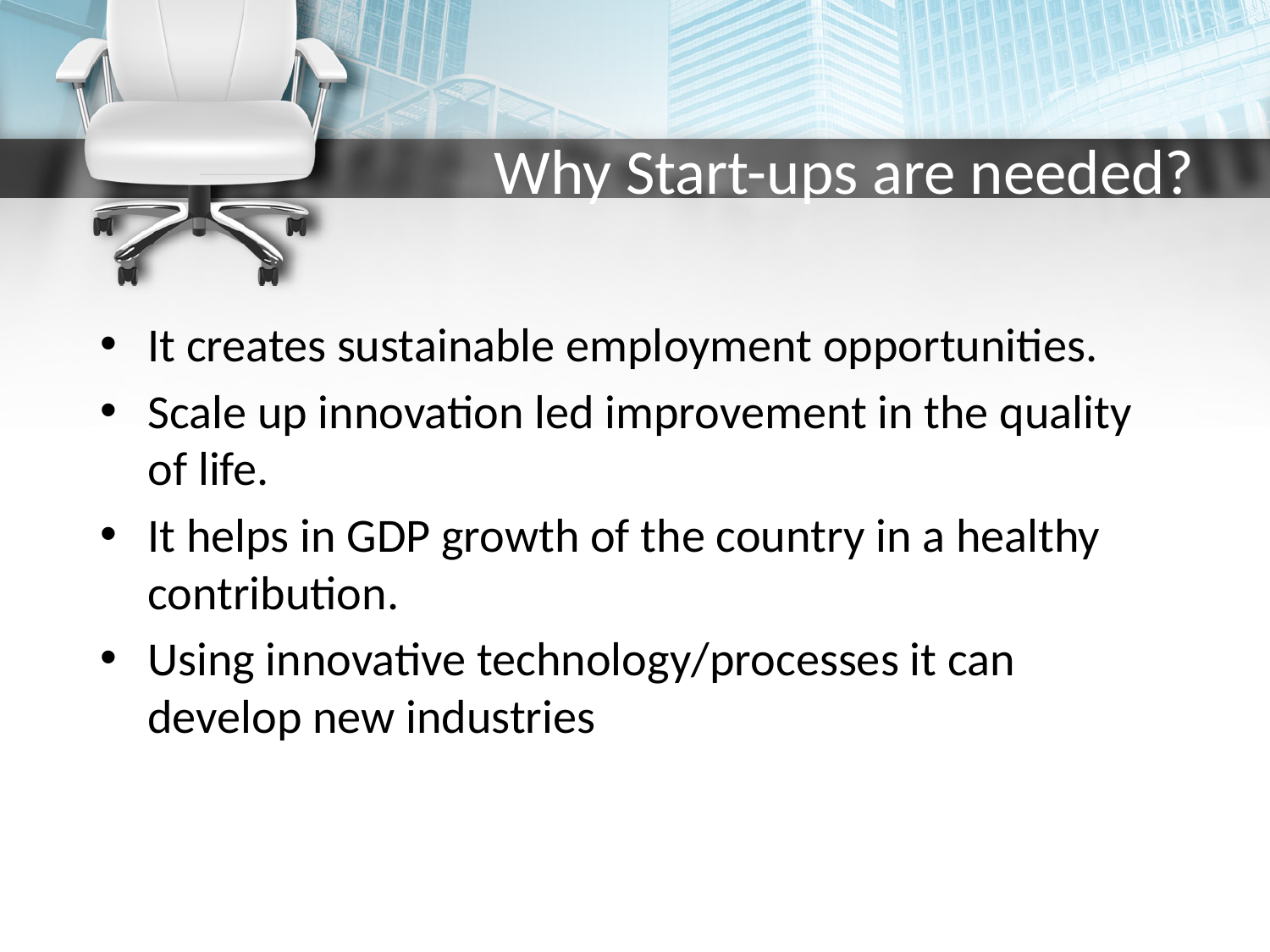

# Why Start-ups are needed?
It creates sustainable employment opportunities.
Scale up innovation led improvement in the quality of life.
It helps in GDP growth of the country in a healthy contribution.
Using innovative technology/processes it can develop new industries